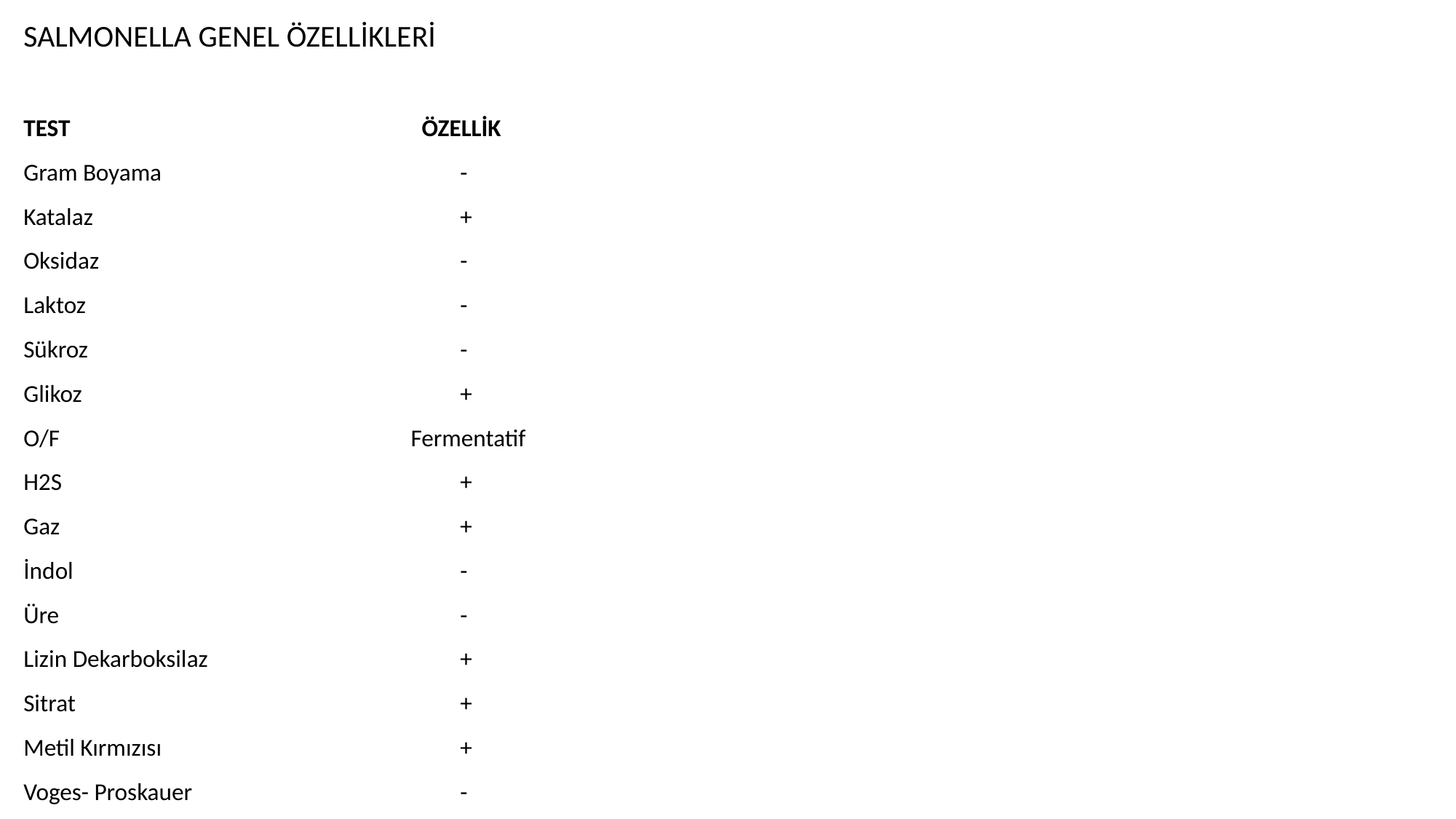

SALMONELLA GENEL ÖZELLİKLERİ

TEST			             ÖZELLİK
Gram Boyama			-
Katalaz				+
Oksidaz				-
Laktoz				-
Sükroz				-
Glikoz				+
O/F			           Fermentatif
H2S				+
Gaz				+
İndol				-
Üre				-
Lizin Dekarboksilaz			+
Sitrat				+
Metil Kırmızısı			+
Voges- Proskauer			-